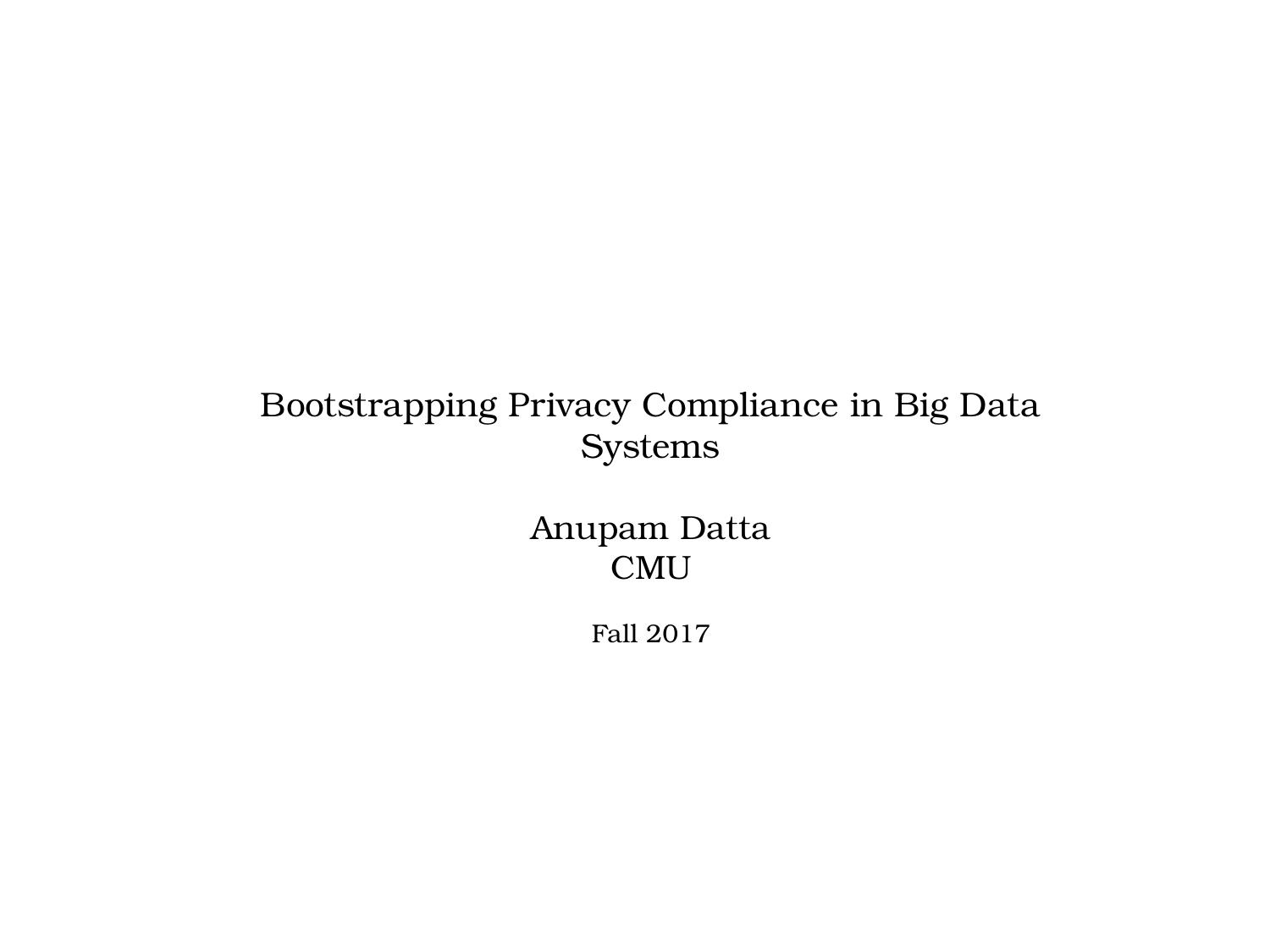

# Bootstrapping Privacy Compliance in Big Data Systems Anupam Datta CMU Fall 2017